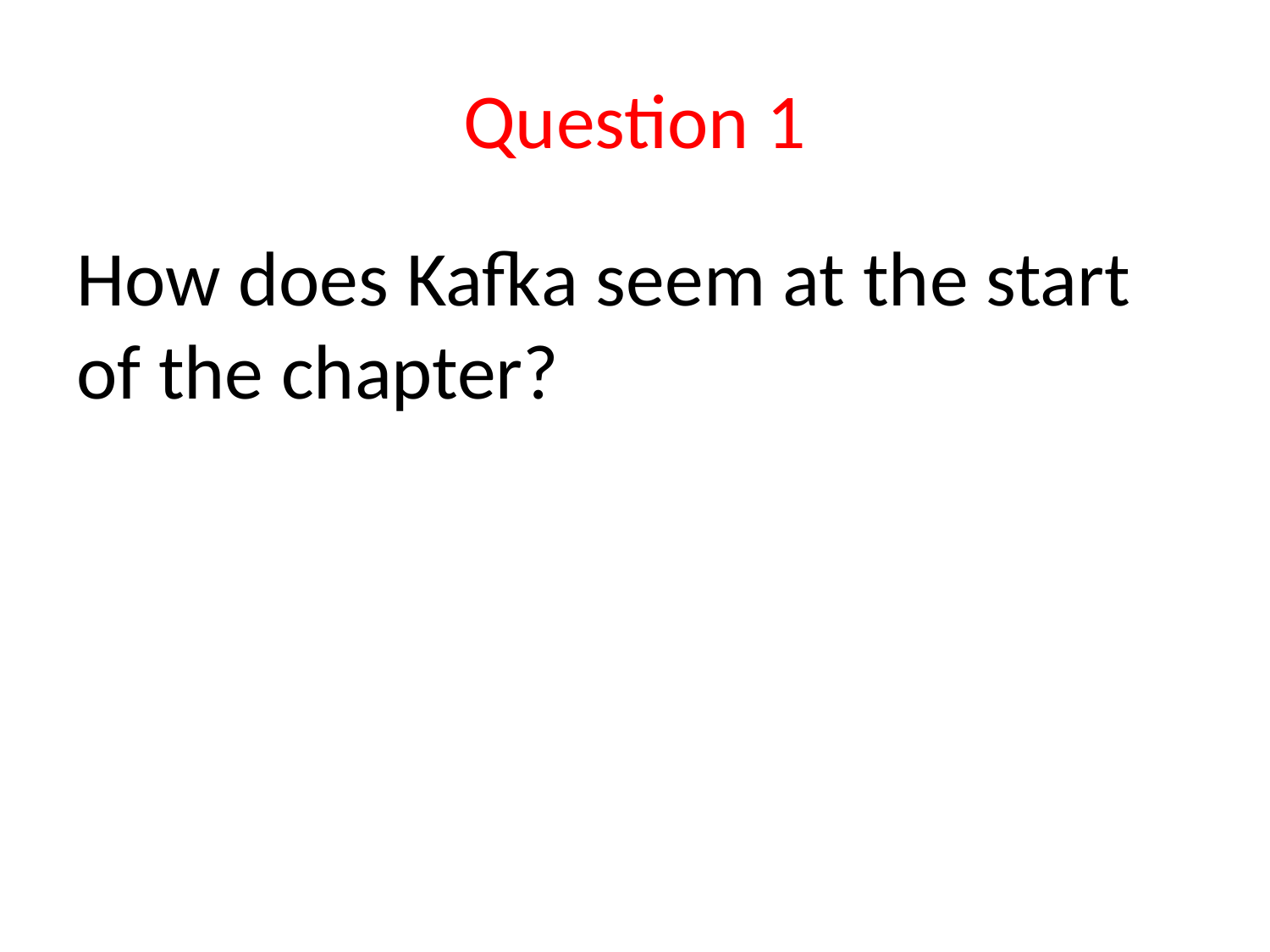

# Question 1
How does Kafka seem at the start of the chapter?